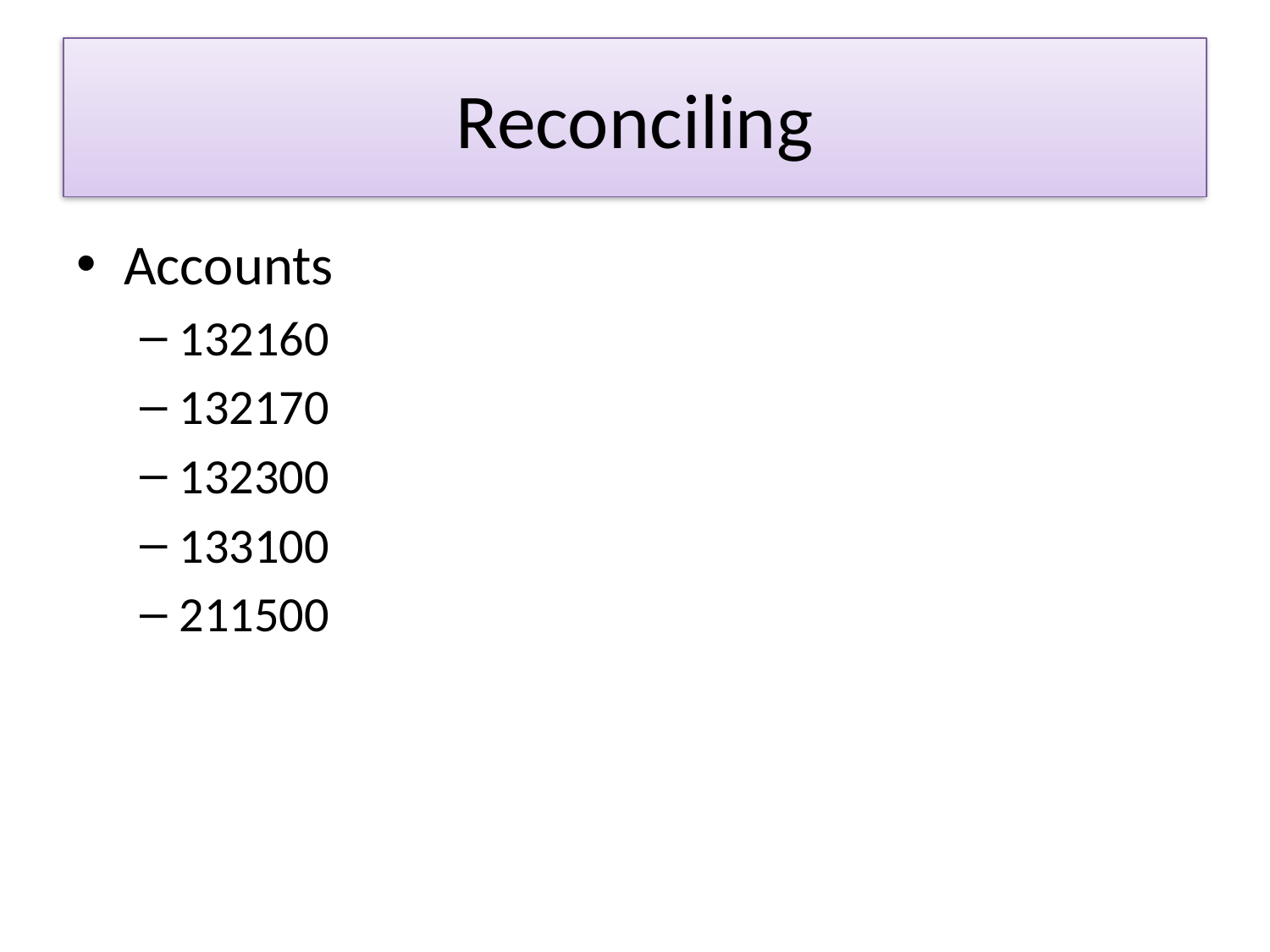

# Reconciling
Accounts
132160
132170
132300
133100
211500